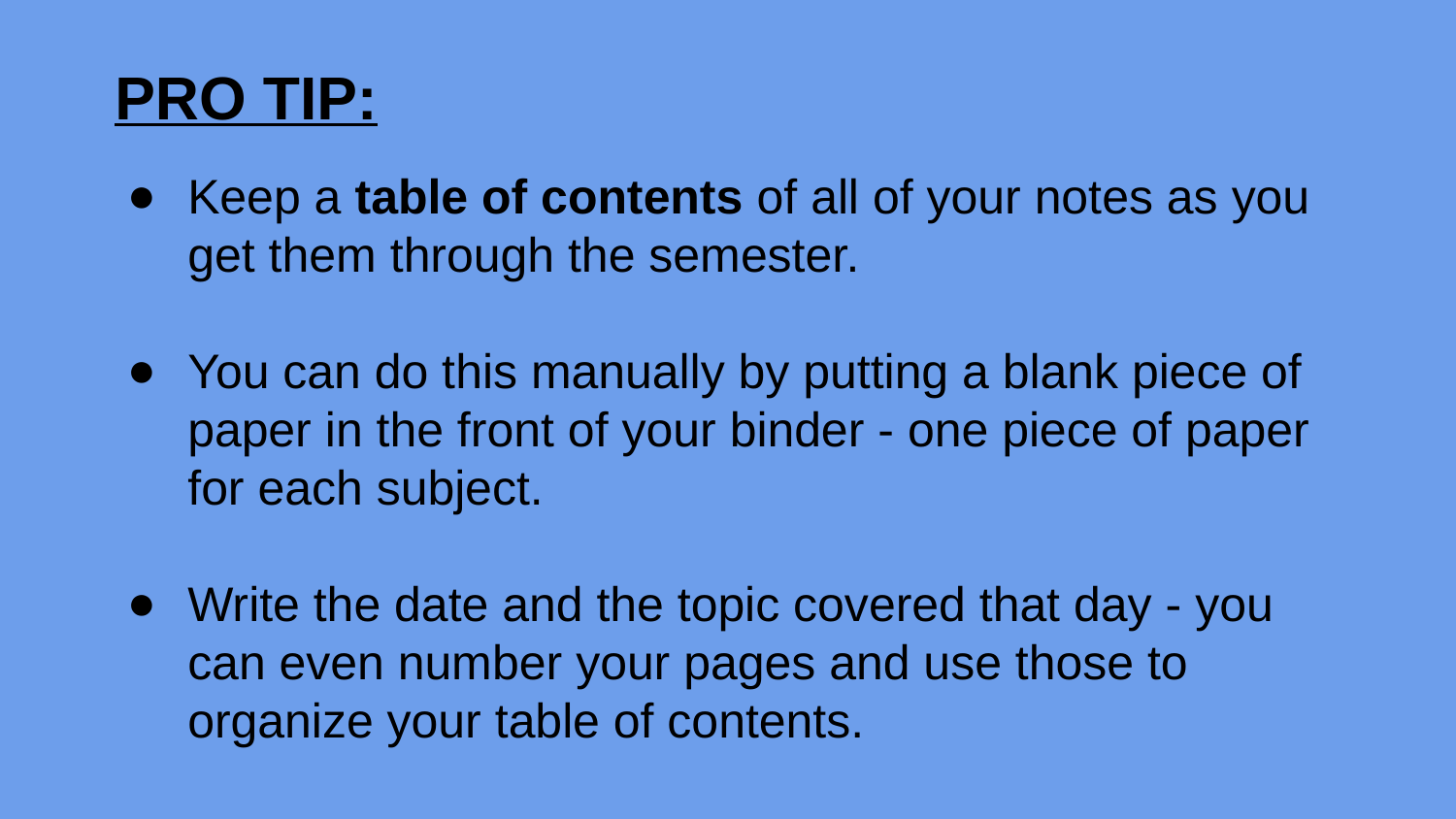

PRO TIP:

Keep a table of contents of all of your notes as you get them through the semester.

You can do this manually by putting a blank piece of paper in the front of your binder - one piece of paper for each subject.

Write the date and the topic covered that day - you can even number your pages and use those to organize your table of contents.